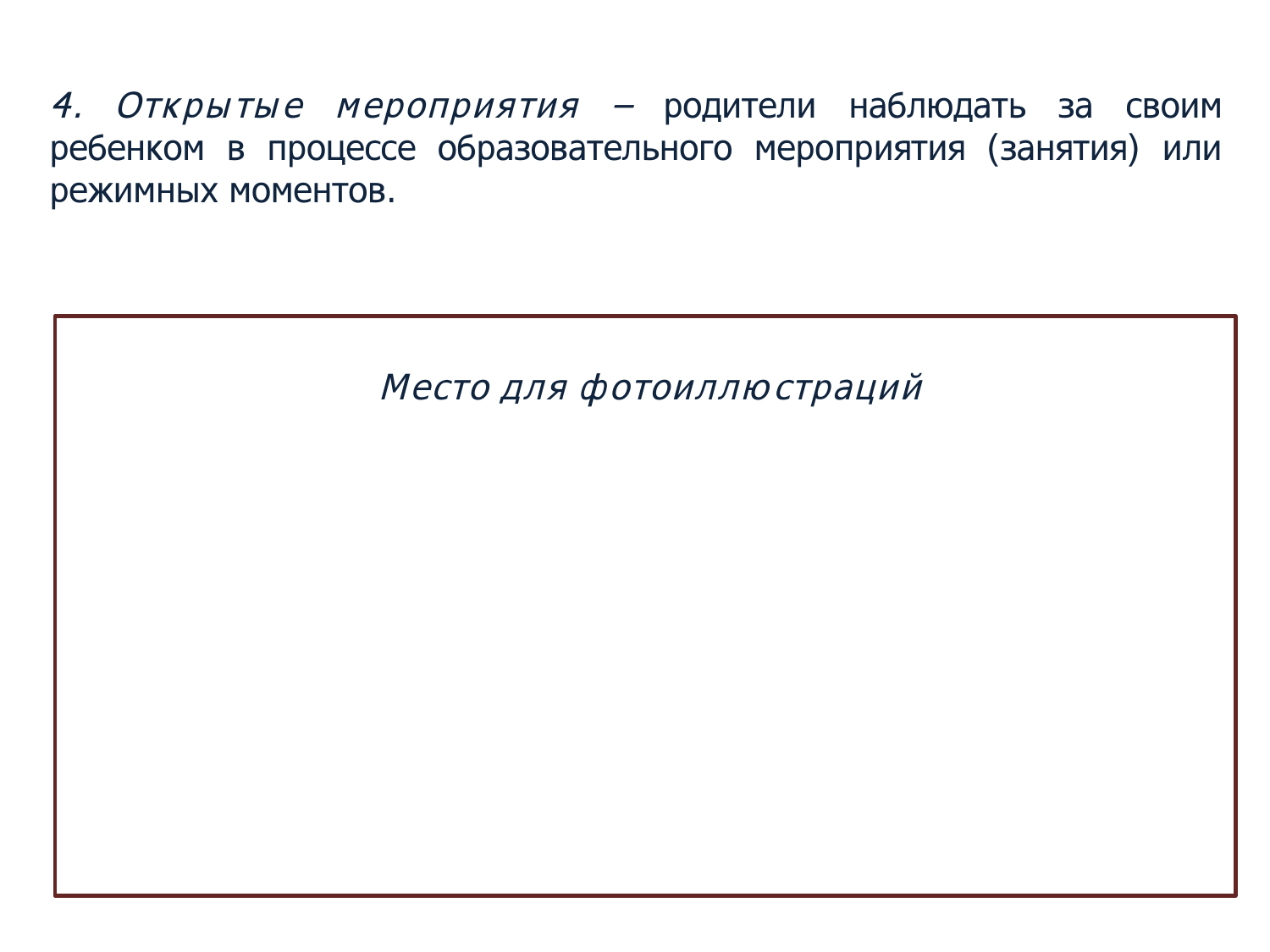

4. Открытые мероприятия – родители наблюдать за своим ребенком в процессе образовательного мероприятия (занятия) или режимных моментов.

Место для фотоиллюстраций